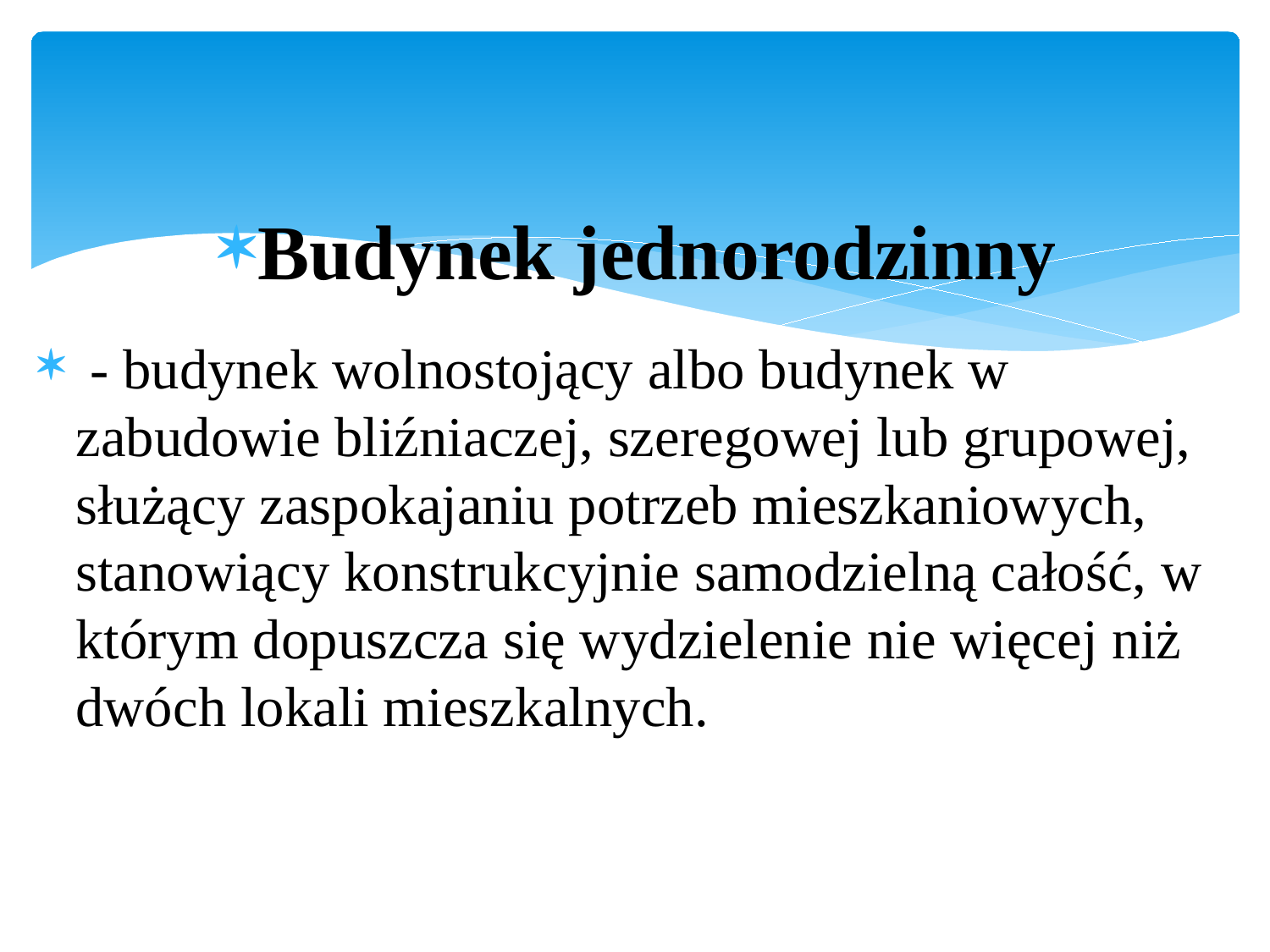

Budynek jednorodzinny
 - budynek wolnostojący albo budynek w zabudowie bliźniaczej, szeregowej lub grupowej, służący zaspokajaniu potrzeb mieszkaniowych, stanowiący konstrukcyjnie samodzielną całość, w którym dopuszcza się wydzielenie nie więcej niż dwóch lokali mieszkalnych.